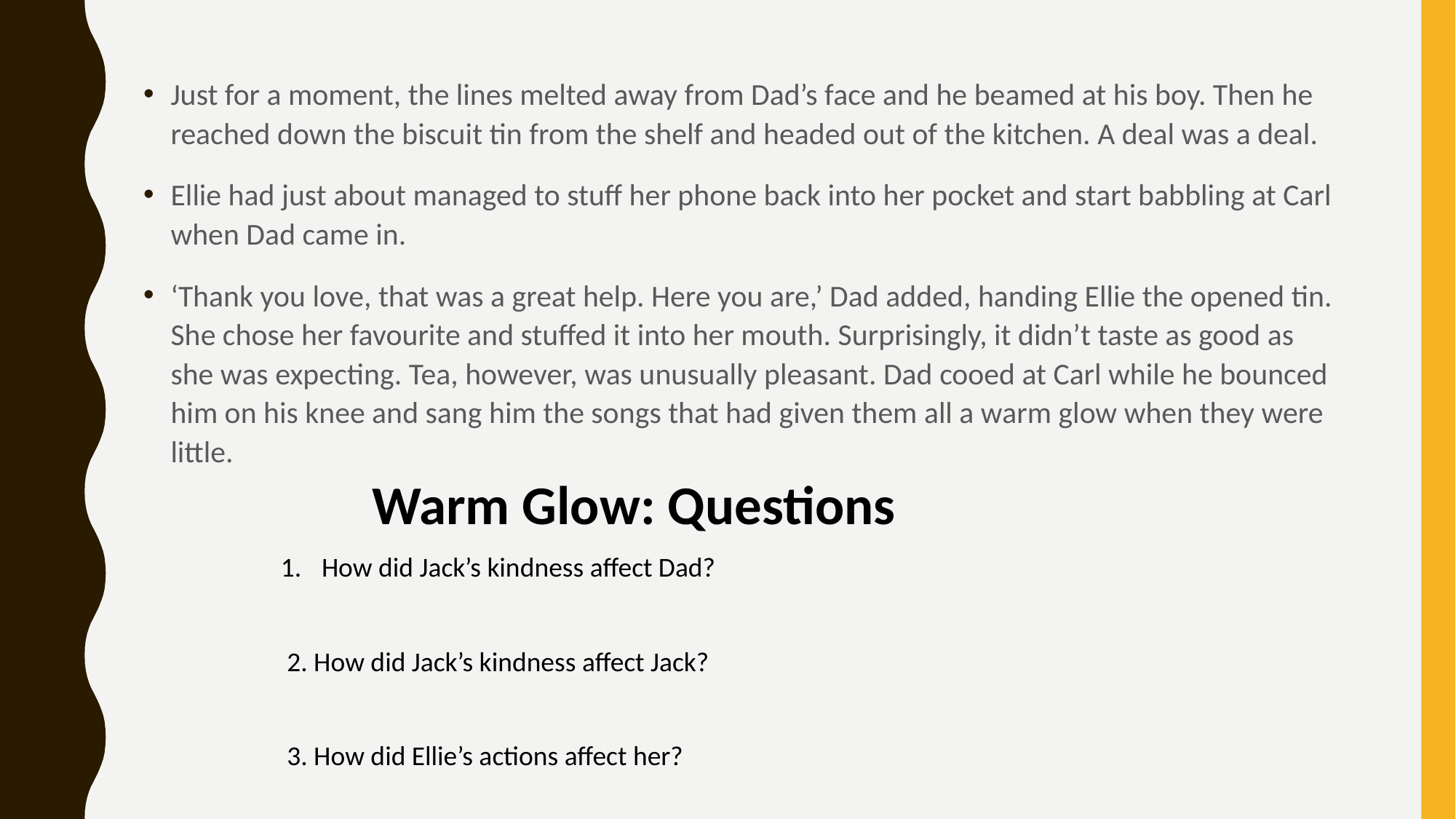

Just for a moment, the lines melted away from Dad’s face and he beamed at his boy. Then he reached down the biscuit tin from the shelf and headed out of the kitchen. A deal was a deal.
Ellie had just about managed to stuff her phone back into her pocket and start babbling at Carl when Dad came in.
‘Thank you love, that was a great help. Here you are,’ Dad added, handing Ellie the opened tin. She chose her favourite and stuffed it into her mouth. Surprisingly, it didn’t taste as good as she was expecting. Tea, however, was unusually pleasant. Dad cooed at Carl while he bounced him on his knee and sang him the songs that had given them all a warm glow when they were little.

Warm Glow: Questions
How did Jack’s kindness affect Dad?

 2. How did Jack’s kindness affect Jack?

 3. How did Ellie’s actions affect her?